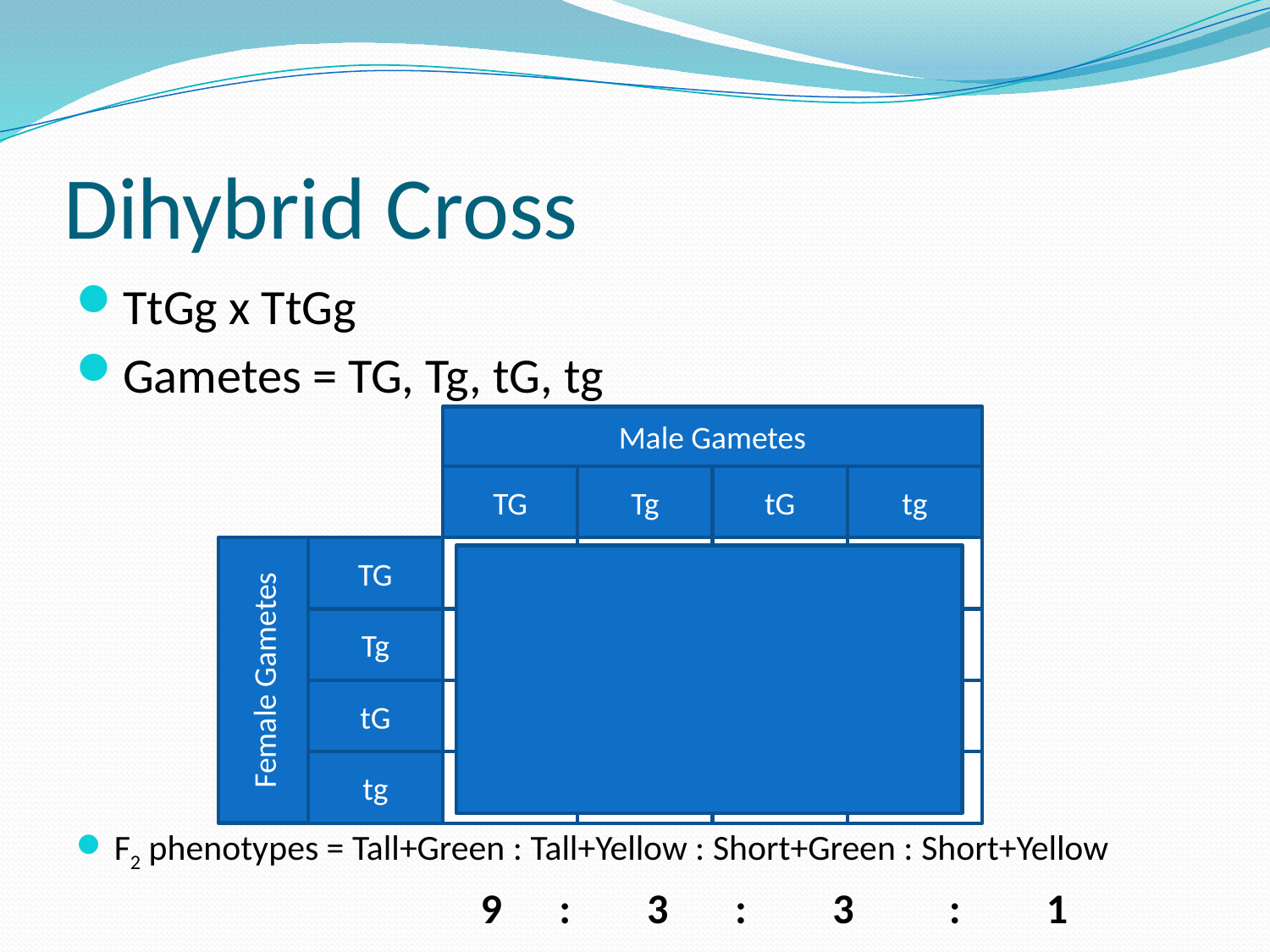

# Dihybrid Cross
TtGg x TtGg
Gametes = TG, Tg, tG, tg

F2 phenotypes = Tall+Green : Tall+Yellow : Short+Green : Short+Yellow
			              9      :        3       :         3          :         1
Male Gametes
TG
Tg
tG
tg
Female Gametes
TG
Tg
tG
tg
TTGG
TTGg
TtGG
TtGg
TTGg
TTgg
TtGg
Ttgg
TtGG
TtGg
ttGG
ttGg
TtGg
Ttgg
ttGg
ttgg